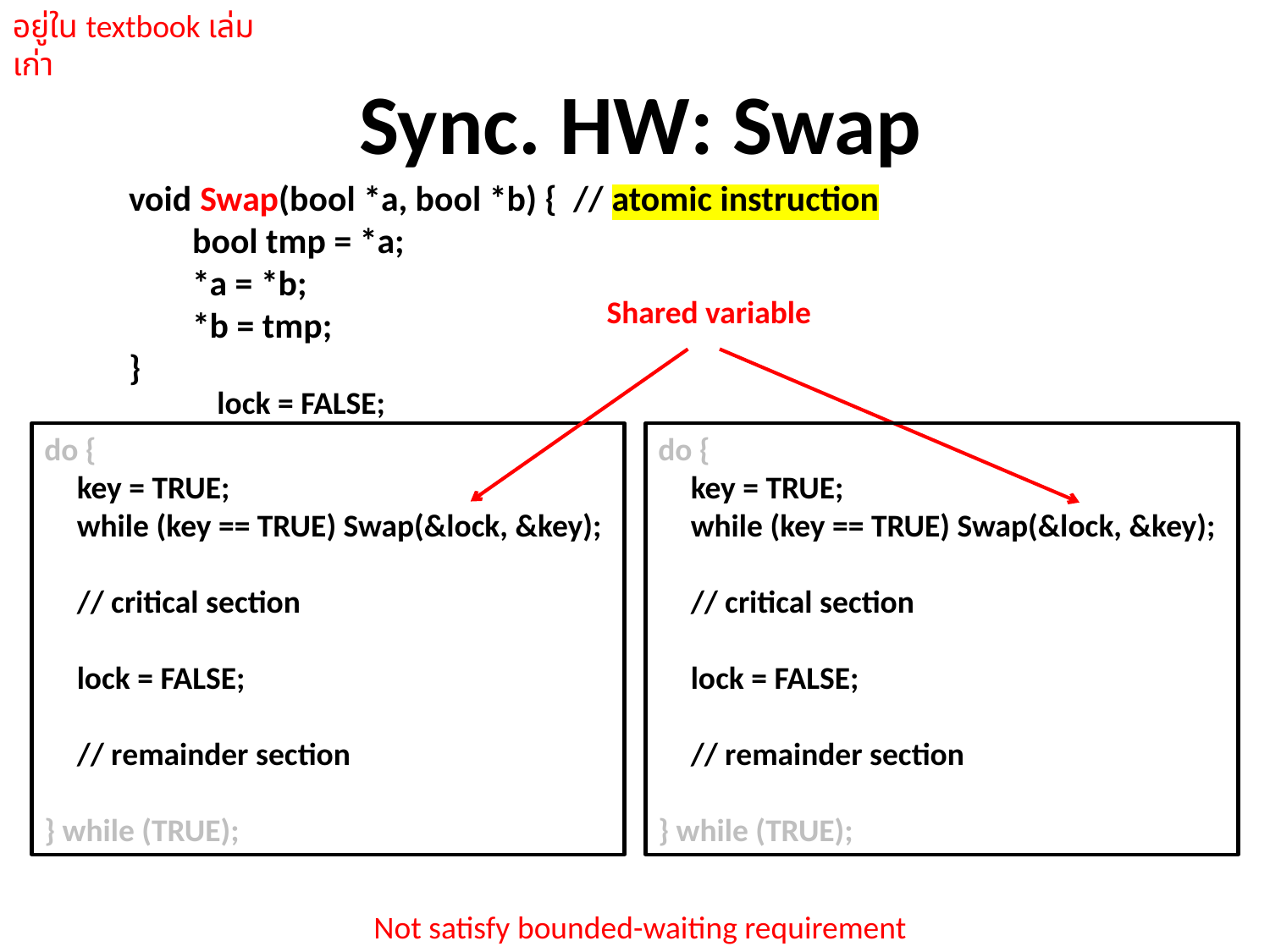

อยู่ใน textbook เล่มเก่า
Sync. HW: Swap
void Swap(bool *a, bool *b) {	// atomic instruction
	bool tmp = *a;
	*a = *b;
	*b = tmp;
}
Shared variable
lock = FALSE;
do {
	key = TRUE;
	while (key == TRUE) Swap(&lock, &key);
	// critical section

	lock = FALSE;

	// remainder section

} while (TRUE);
do {
	key = TRUE;
	while (key == TRUE) Swap(&lock, &key);

	// critical section

	lock = FALSE;

	// remainder section

} while (TRUE);
Not satisfy bounded-waiting requirement